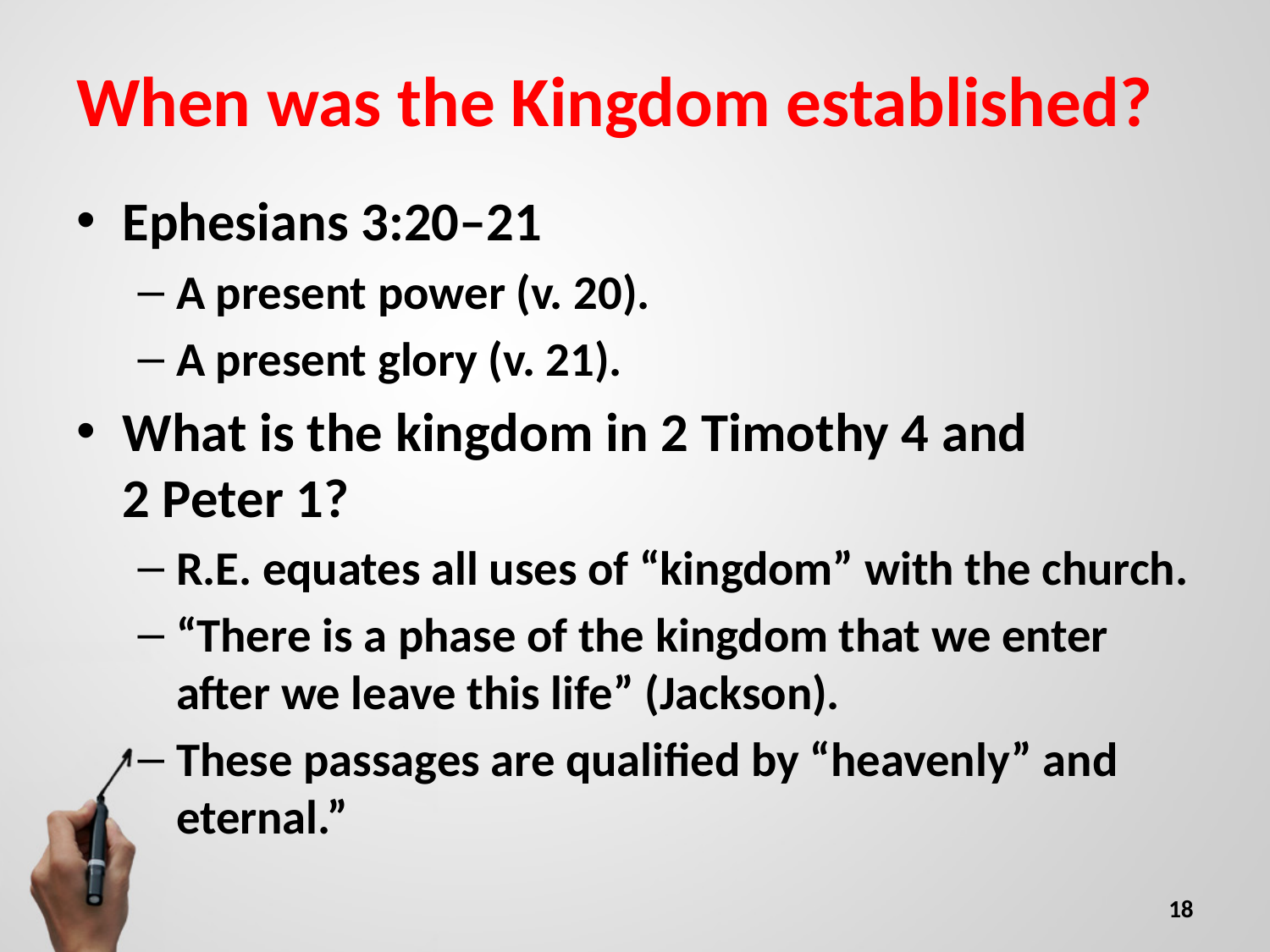

# When was the Kingdom established?
Ephesians 3:20–21
A present power (v. 20).
A present glory (v. 21).
What is the kingdom in 2 Timothy 4 and
2 Peter 1?
R.E. equates all uses of “kingdom” with the church.
“There is a phase of the kingdom that we enter after we leave this life” (Jackson).
These passages are qualified by “heavenly” and eternal.”
18